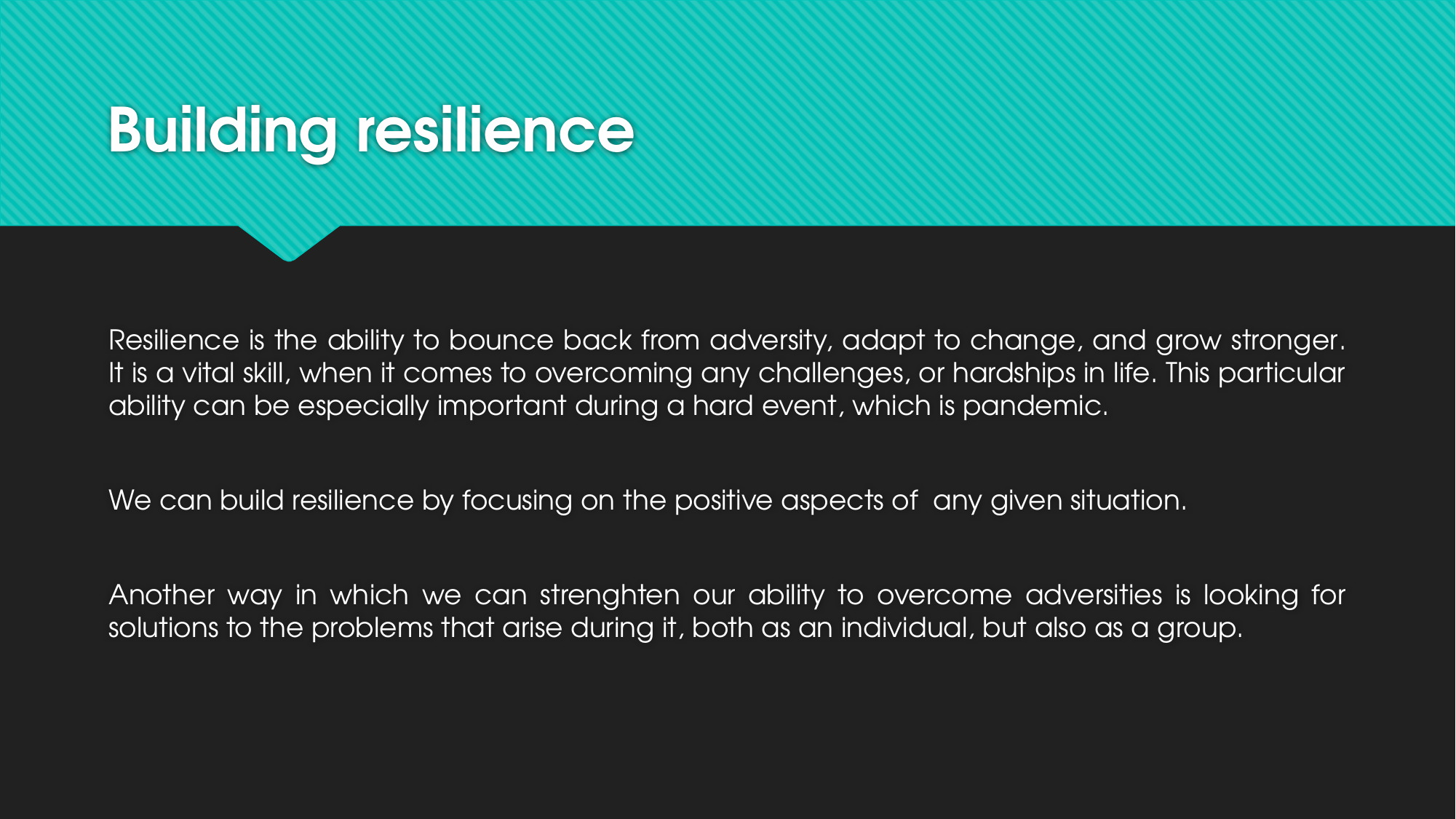

# Building resilience
Resilience is the ability to bounce back from adversity, adapt to change, and grow stronger. It is a vital skill, when it comes to overcoming any challenges, or hardships in life. This particular ability can be especially important during a hard event, which is pandemic.

We can build resilience by focusing on the positive aspects of  any given situation.

Another way in which we can strenghten our ability to overcome adversities is looking for solutions to the problems that arise during it, both as an individual, but also as a group.